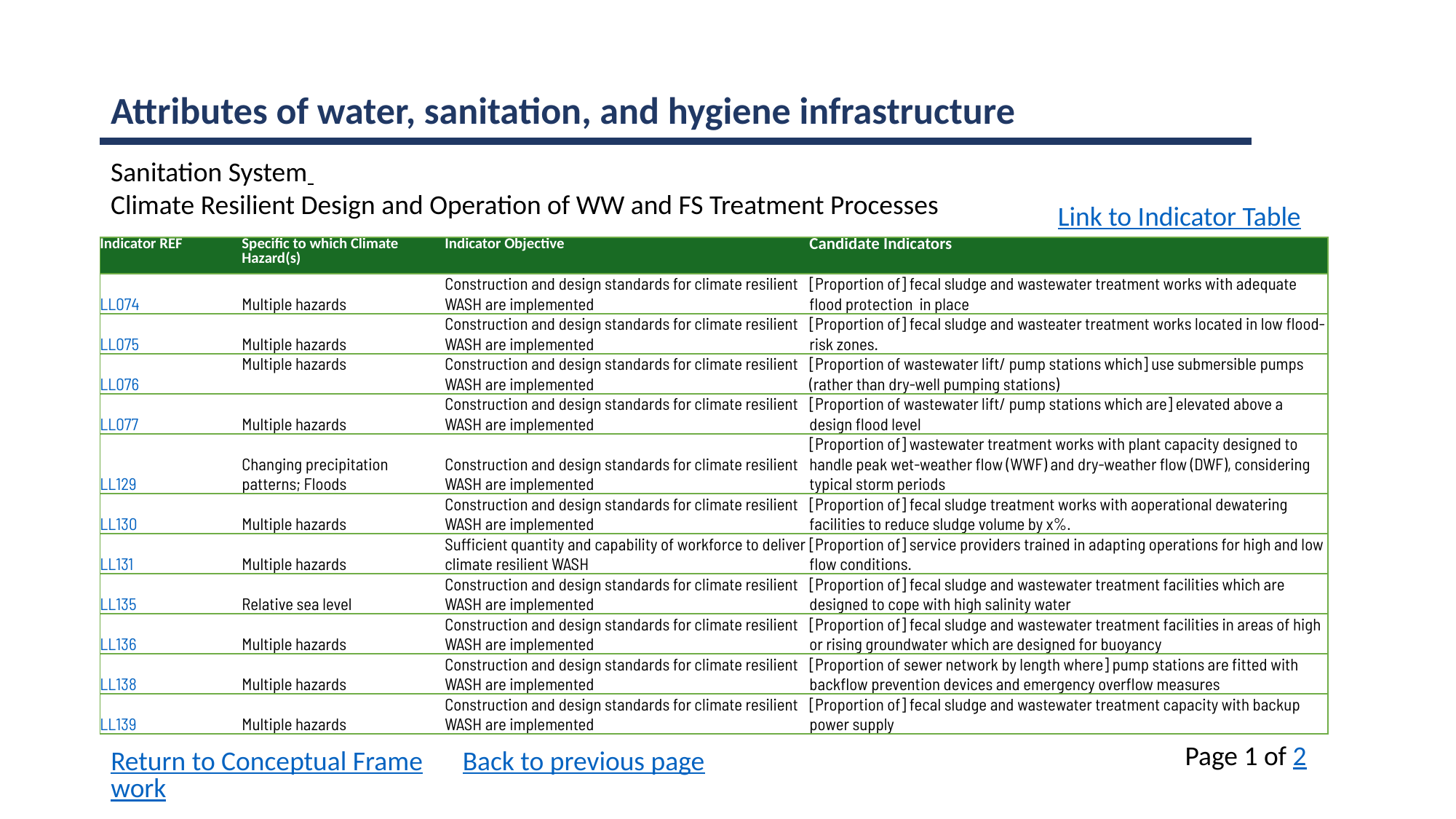

Attributes of water, sanitation, and hygiene infrastructure
Sanitation System
Climate Resilient Design and Operation of WW and FS Treatment Processes
Link to Indicator Table
| Indicator REF | Specific to which Climate Hazard(s) | Indicator Objective | Candidate Indicators |
| --- | --- | --- | --- |
| LL074 | Multiple hazards | Construction and design standards for climate resilient WASH are implemented | [Proportion of] fecal sludge and wastewater treatment works with adequate flood protection in place |
| LL075 | Multiple hazards | Construction and design standards for climate resilient WASH are implemented | [Proportion of] fecal sludge and wasteater treatment works located in low flood-risk zones. |
| LL076 | Multiple hazards | Construction and design standards for climate resilient WASH are implemented | [Proportion of wastewater lift/ pump stations which] use submersible pumps (rather than dry-well pumping stations) |
| LL077 | Multiple hazards | Construction and design standards for climate resilient WASH are implemented | [Proportion of wastewater lift/ pump stations which are] elevated above a design flood level |
| LL129 | Changing precipitation patterns; Floods | Construction and design standards for climate resilient WASH are implemented | [Proportion of] wastewater treatment works with plant capacity designed to handle peak wet-weather flow (WWF) and dry-weather flow (DWF), considering typical storm periods |
| LL130 | Multiple hazards | Construction and design standards for climate resilient WASH are implemented | [Proportion of] fecal sludge treatment works with aoperational dewatering facilities to reduce sludge volume by x%. |
| LL131 | Multiple hazards | Sufficient quantity and capability of workforce to deliver climate resilient WASH | [Proportion of] service providers trained in adapting operations for high and low flow conditions. |
| LL135 | Relative sea level | Construction and design standards for climate resilient WASH are implemented | [Proportion of] fecal sludge and wastewater treatment facilities which are designed to cope with high salinity water |
| LL136 | Multiple hazards | Construction and design standards for climate resilient WASH are implemented | [Proportion of] fecal sludge and wastewater treatment facilities in areas of high or rising groundwater which are designed for buoyancy |
| LL138 | Multiple hazards | Construction and design standards for climate resilient WASH are implemented | [Proportion of sewer network by length where] pump stations are fitted with backflow prevention devices and emergency overflow measures |
| LL139 | Multiple hazards | Construction and design standards for climate resilient WASH are implemented | [Proportion of] fecal sludge and wastewater treatment capacity with backup power supply |
Page 1 of 2
Return to Conceptual Framework
Back to previous page